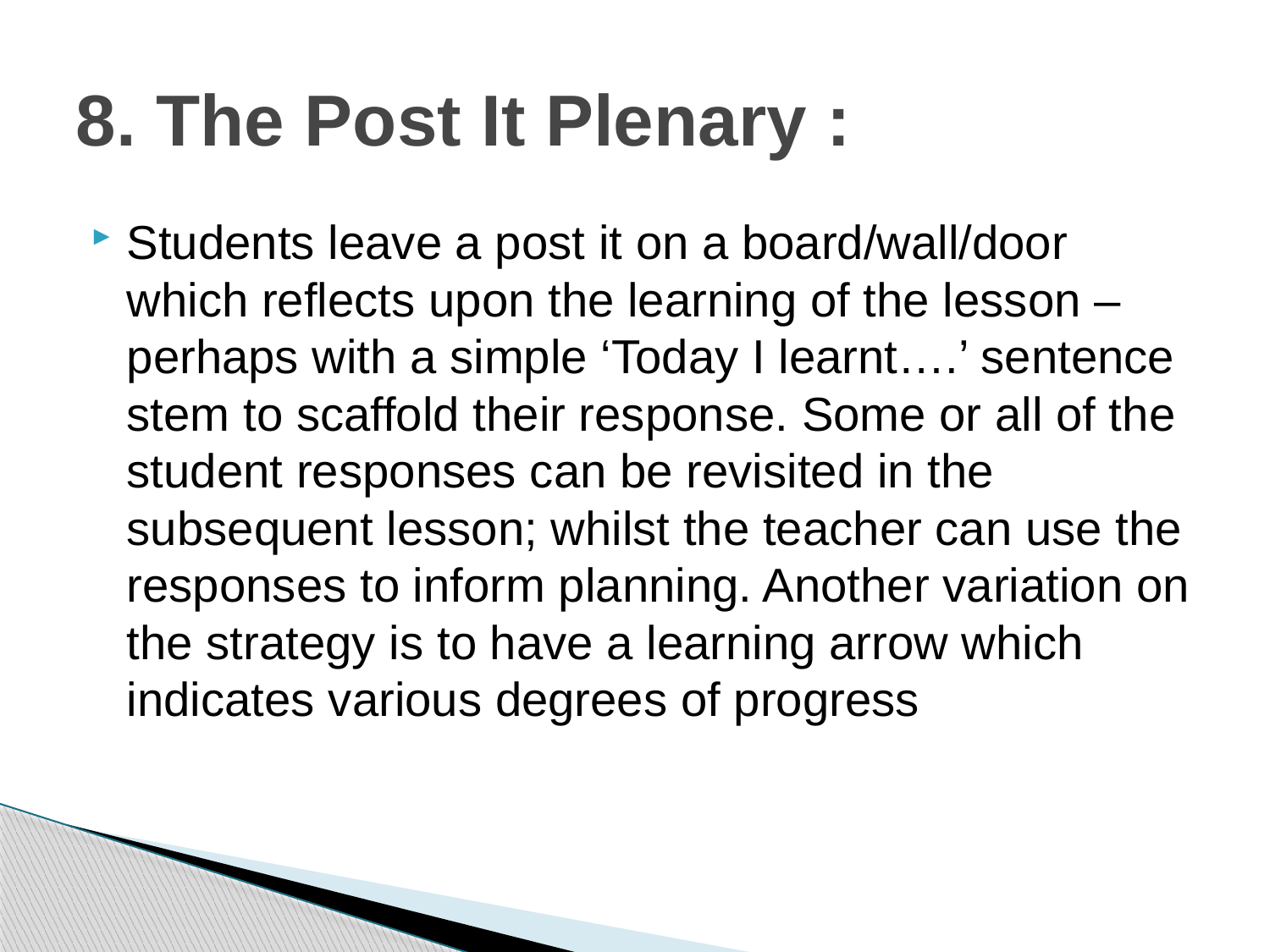

# 8. The Post It Plenary :
Students leave a post it on a board/wall/door which reflects upon the learning of the lesson – perhaps with a simple ‘Today I learnt….’ sentence stem to scaffold their response. Some or all of the student responses can be revisited in the subsequent lesson; whilst the teacher can use the responses to inform planning. Another variation on the strategy is to have a learning arrow which indicates various degrees of progress